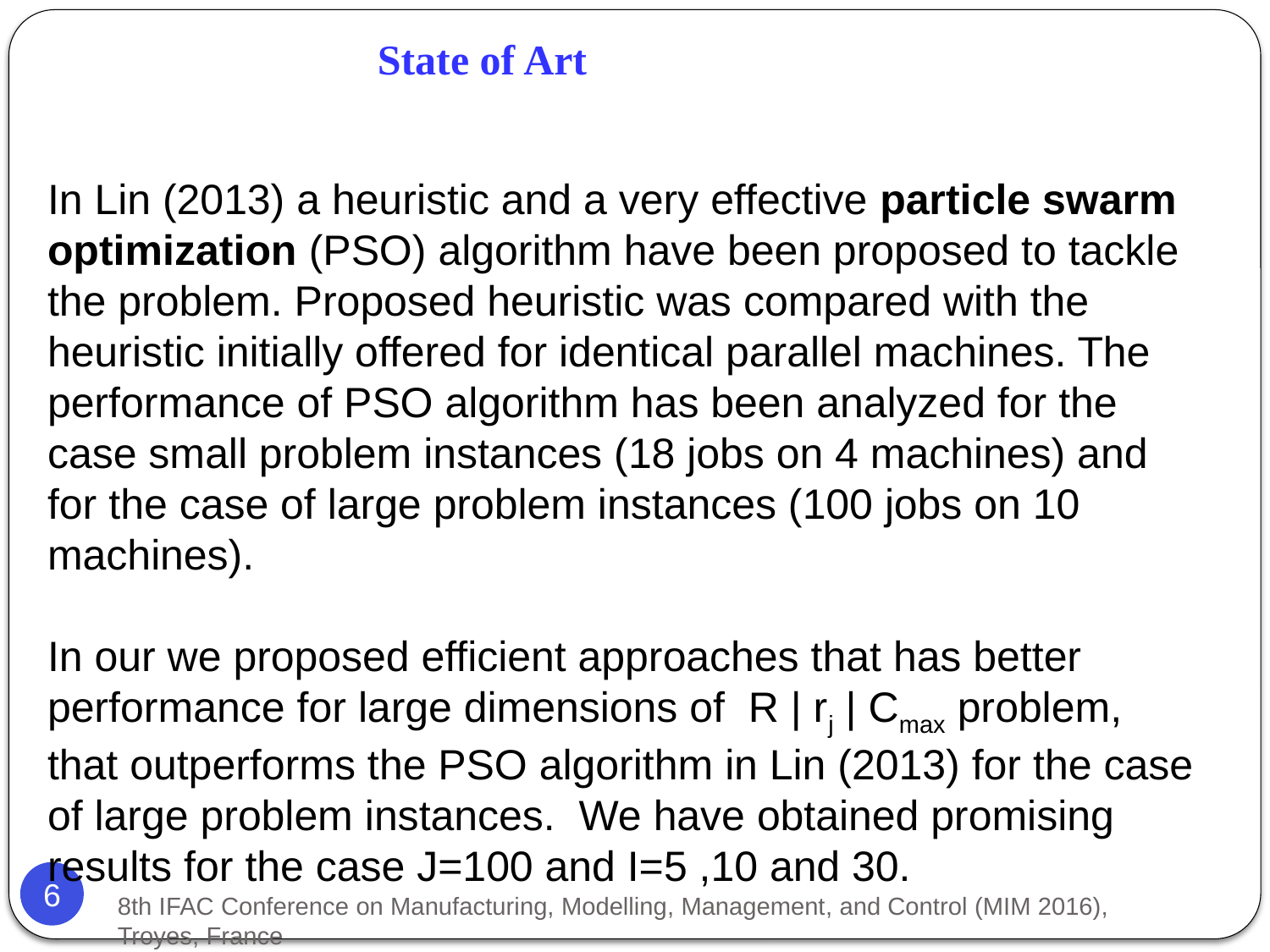

State of Art

In Lin (2013) a heuristic and a very effective particle swarm optimization (PSO) algorithm have been proposed to tackle the problem. Proposed heuristic was compared with the heuristic initially offered for identical parallel machines. The performance of PSO algorithm has been analyzed for the case small problem instances (18 jobs on 4 machines) and for the case of large problem instances (100 jobs on 10 machines).

In our we proposed efficient approaches that has better performance for large dimensions of  R | rj | Cmax problem, that outperforms the PSO algorithm in Lin (2013) for the case of large problem instances.  We have obtained promising results for the case J=100 and I=5 ,10 and 30.

6
8th IFAC Conference on Manufacturing, Modelling, Management, and Control (MIM 2016), Troyes, France